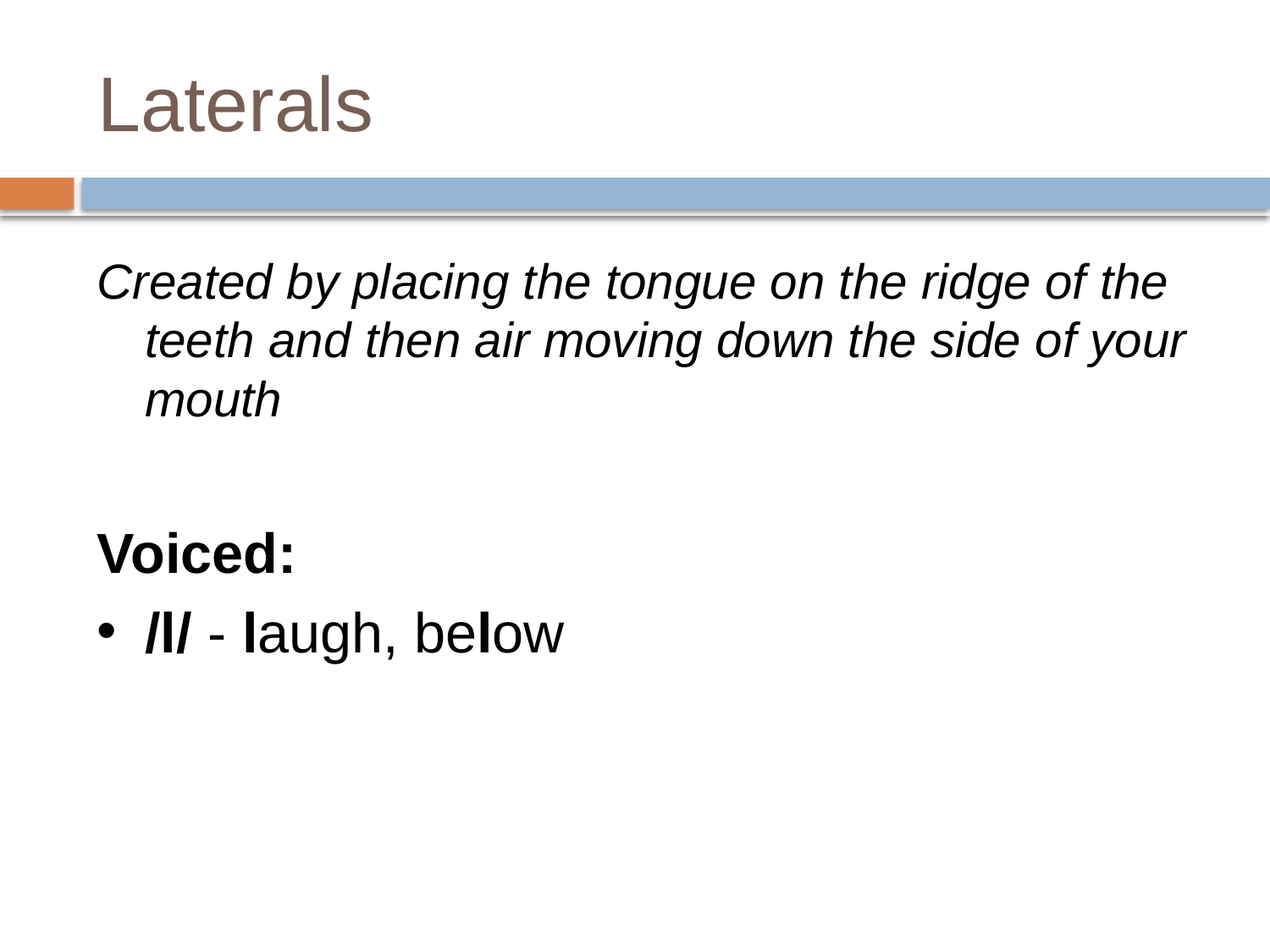

# Laterals
Created by placing the tongue on the ridge of the teeth and then air moving down the side of your mouth

Voiced:
/l/ - laugh, below